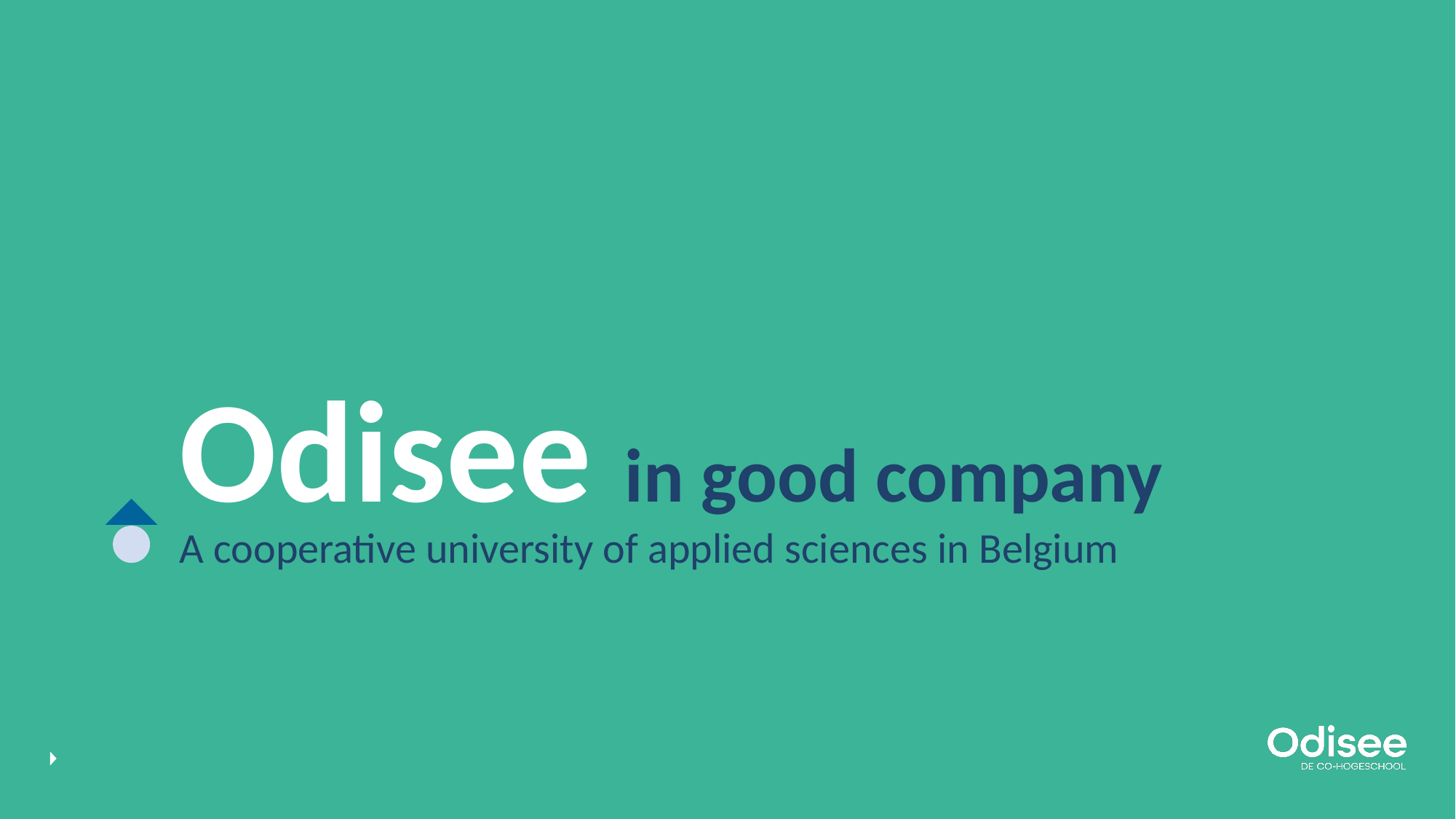

# Odisee in good company
A cooperative university of applied sciences in Belgium